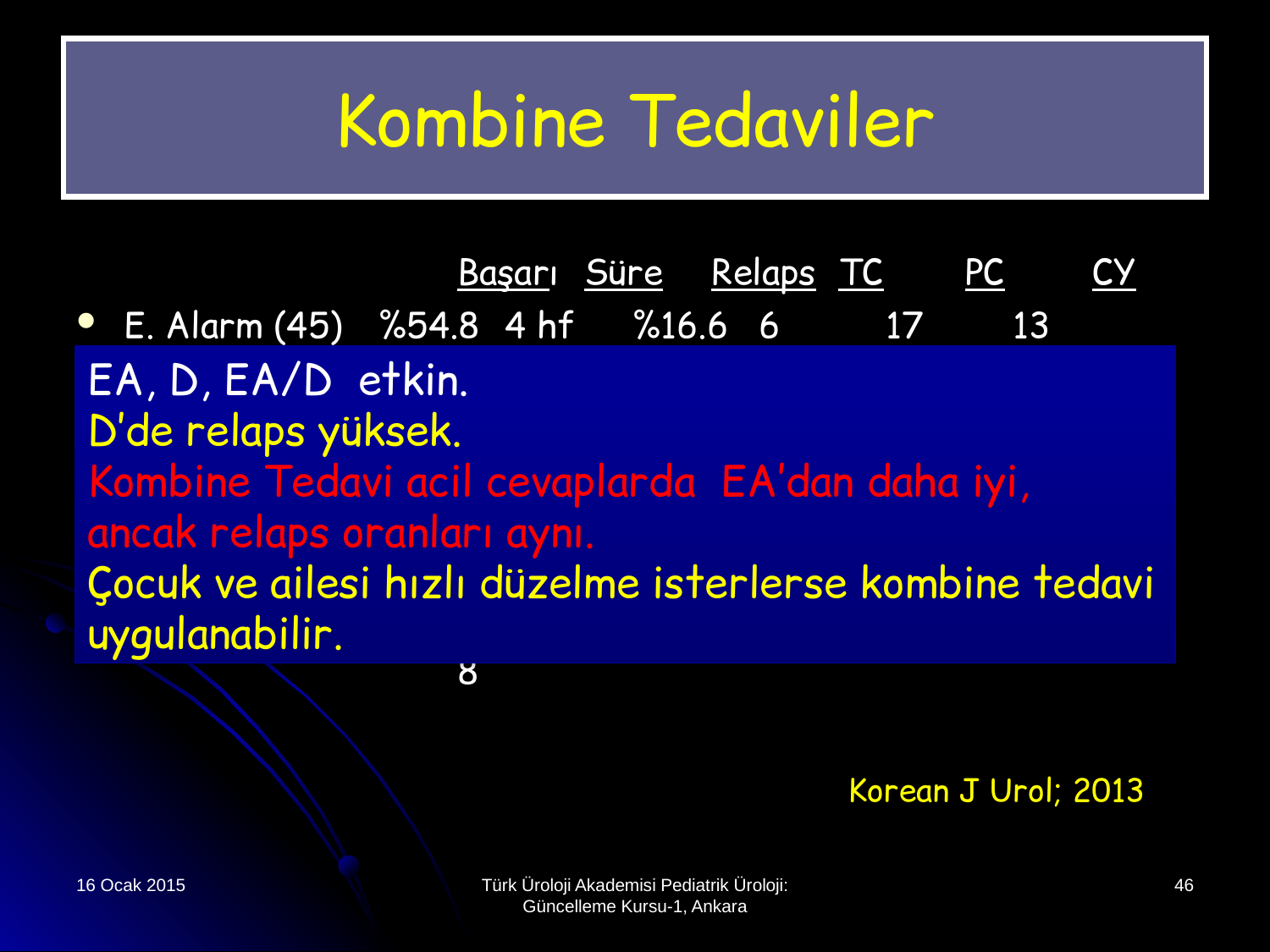

# Kombine Tedaviler
			Başarı	Süre	Relaps	TC	PC	CY
E. Alarm (45) 	%54.8	4 hf	%16.6	6	17	13
D (46)		%65.1	1 hf	%66	12	20	10
EA/D (45)		%78.9	1 hf	%33.3	18	15	4

			Terk
			9
			4
			8
EA, D, EA/D  etkin.
D’de relaps yüksek.
Kombine Tedavi acil cevaplarda  EA’dan daha iyi,  ancak relaps oranları aynı.
Çocuk ve ailesi hızlı düzelme isterlerse kombine tedavi uygulanabilir.
Korean J Urol; 2013
16 Ocak 2015
Türk Üroloji Akademisi Pediatrik Üroloji: Güncelleme Kursu-1, Ankara
46